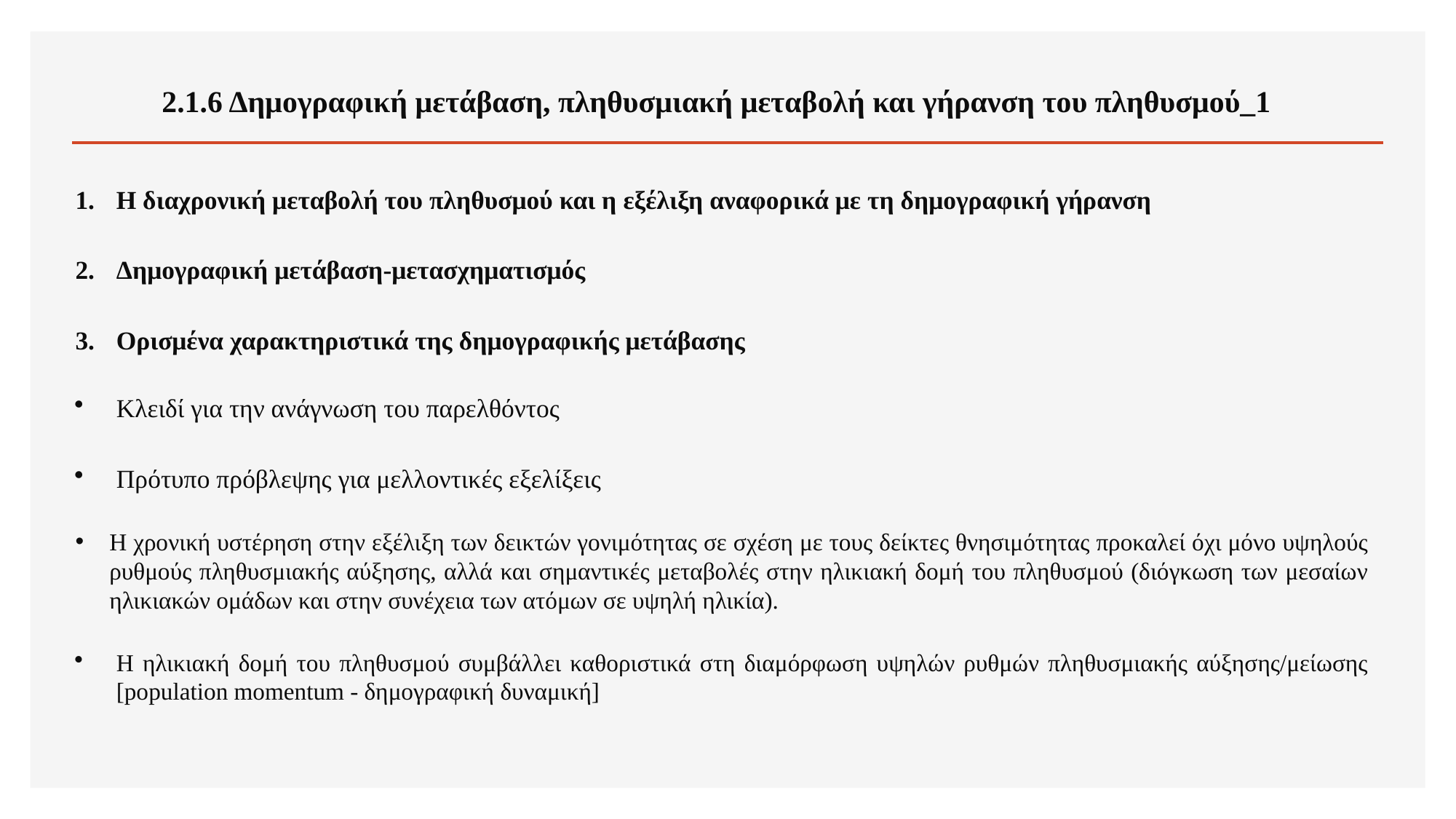

# 2.1.6 Δημογραφική μετάβαση, πληθυσμιακή μεταβολή και γήρανση του πληθυσμού_1
Η διαχρονική μεταβολή του πληθυσμού και η εξέλιξη αναφορικά με τη δημογραφική γήρανση
Δημογραφική μετάβαση-μετασχηματισμός
Ορισμένα χαρακτηριστικά της δημογραφικής μετάβασης
Κλειδί για την ανάγνωση του παρελθόντος
Πρότυπο πρόβλεψης για μελλοντικές εξελίξεις
Η χρονική υστέρηση στην εξέλιξη των δεικτών γονιμότητας σε σχέση με τους δείκτες θνησιμότητας προκαλεί όχι μόνο υψηλούς ρυθμούς πληθυσμιακής αύξησης, αλλά και σημαντικές μεταβολές στην ηλικιακή δομή του πληθυσμού (διόγκωση των μεσαίων ηλικιακών ομάδων και στην συνέχεια των ατόμων σε υψηλή ηλικία).
Η ηλικιακή δομή του πληθυσμού συμβάλλει καθοριστικά στη διαμόρφωση υψηλών ρυθμών πληθυσμιακής αύξησης/μείωσης [population momentum - δημογραφική δυναμική]